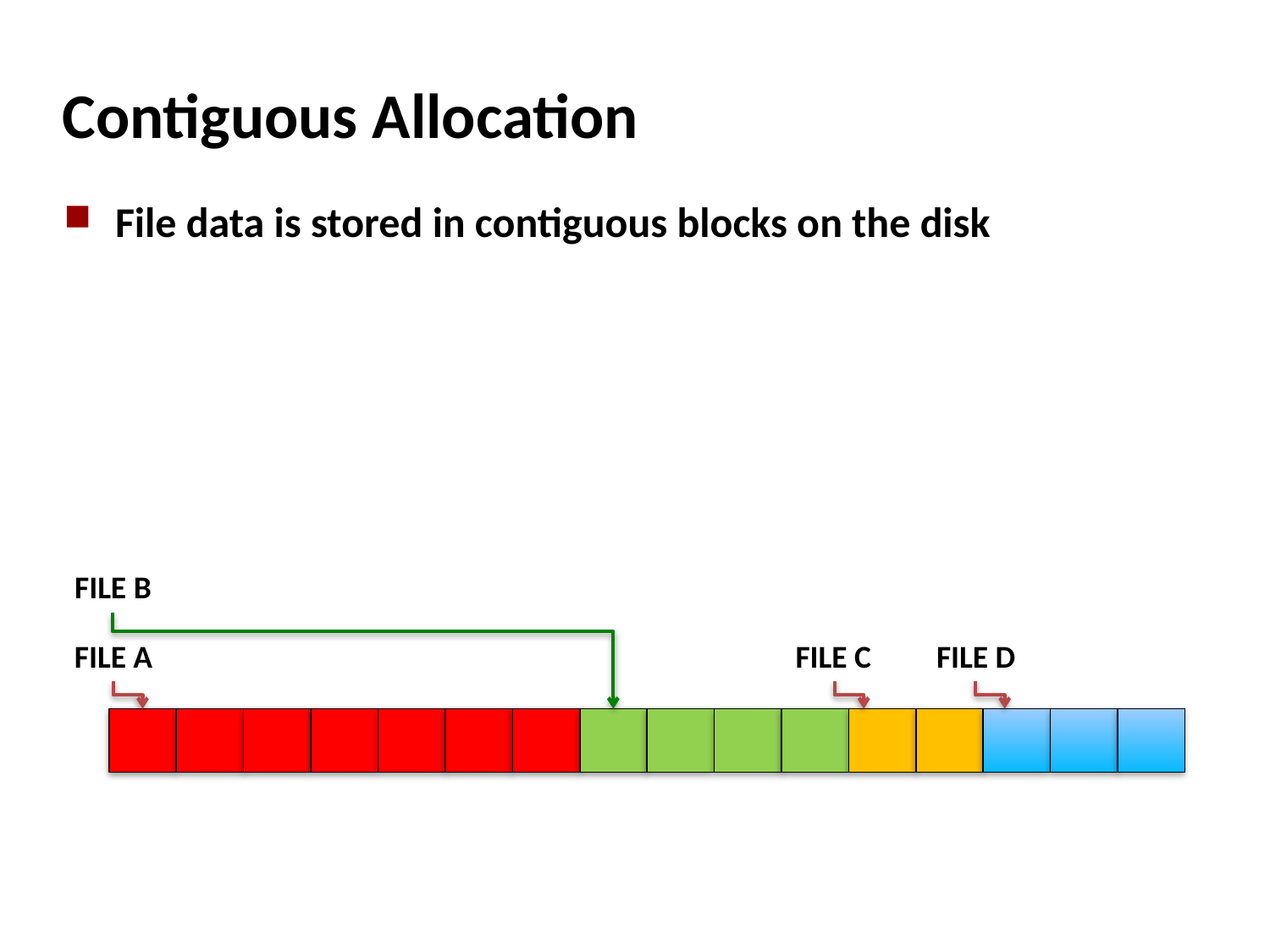

Contiguous Allocation
File data is stored in contiguous blocks on the disk

FILE B
FILE A
FILE C
FILE D